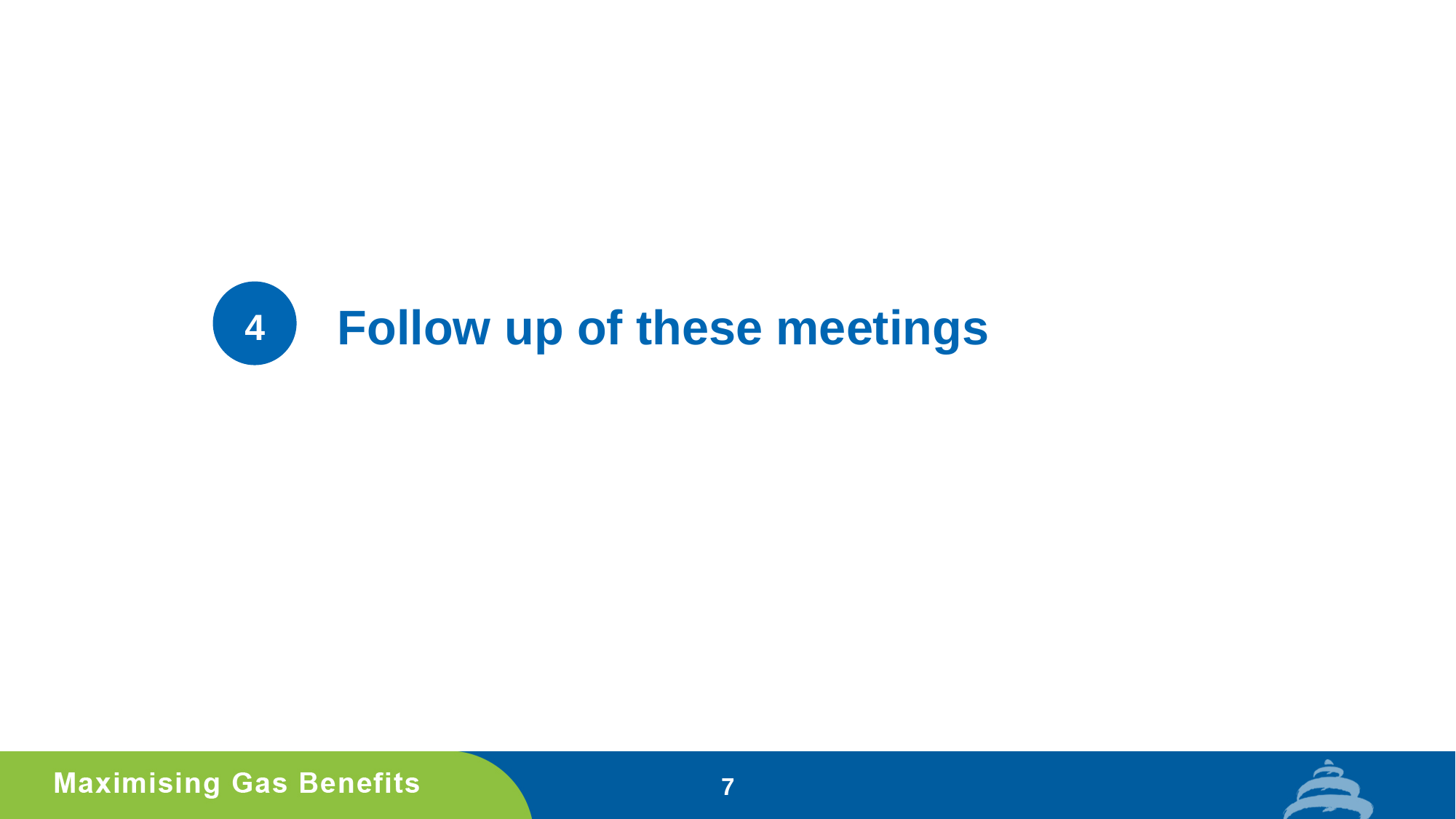

# Follow up of these meetings
4
7